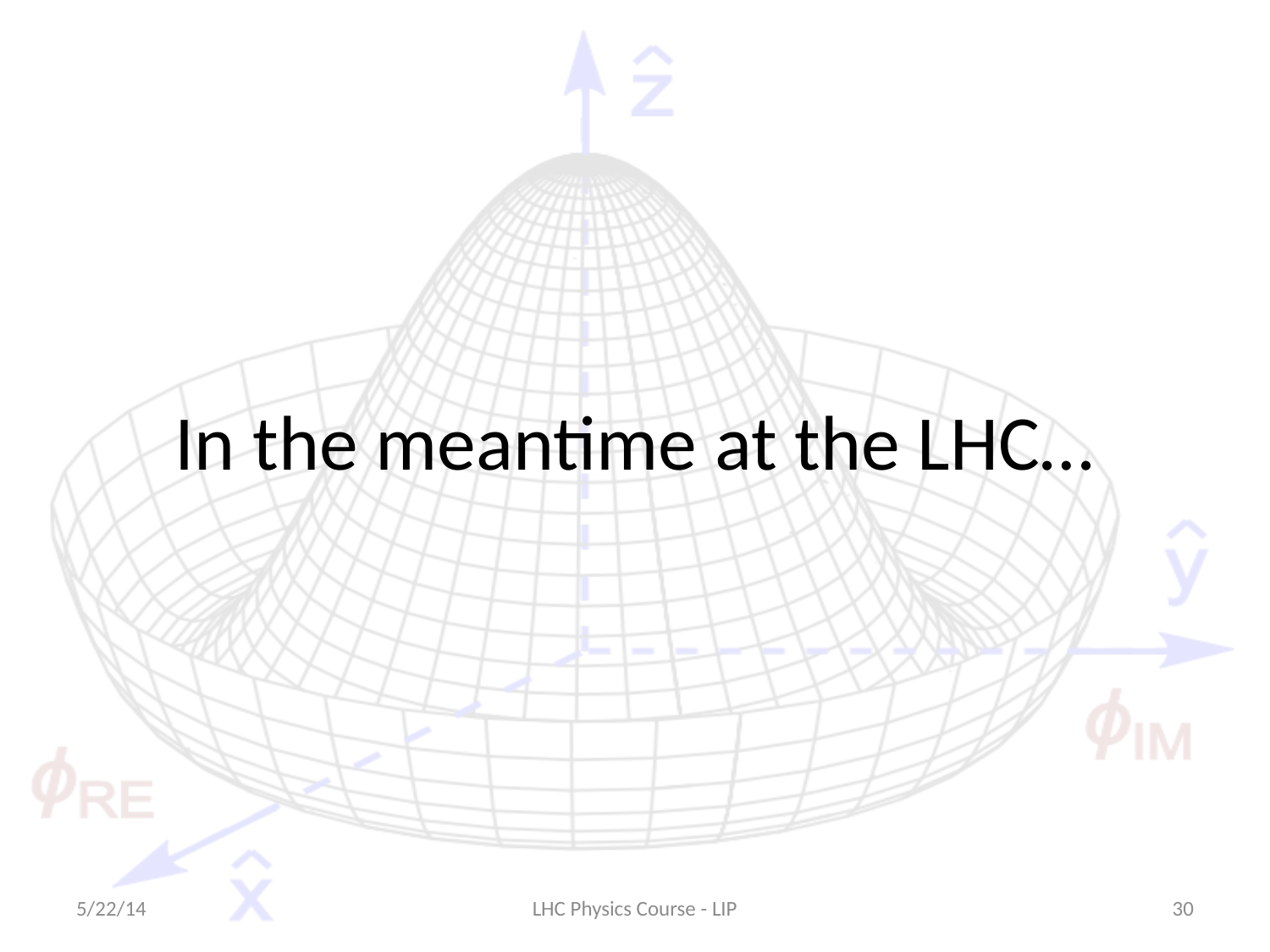

# In the meantime at the LHC…
5/22/14
LHC Physics Course - LIP
30